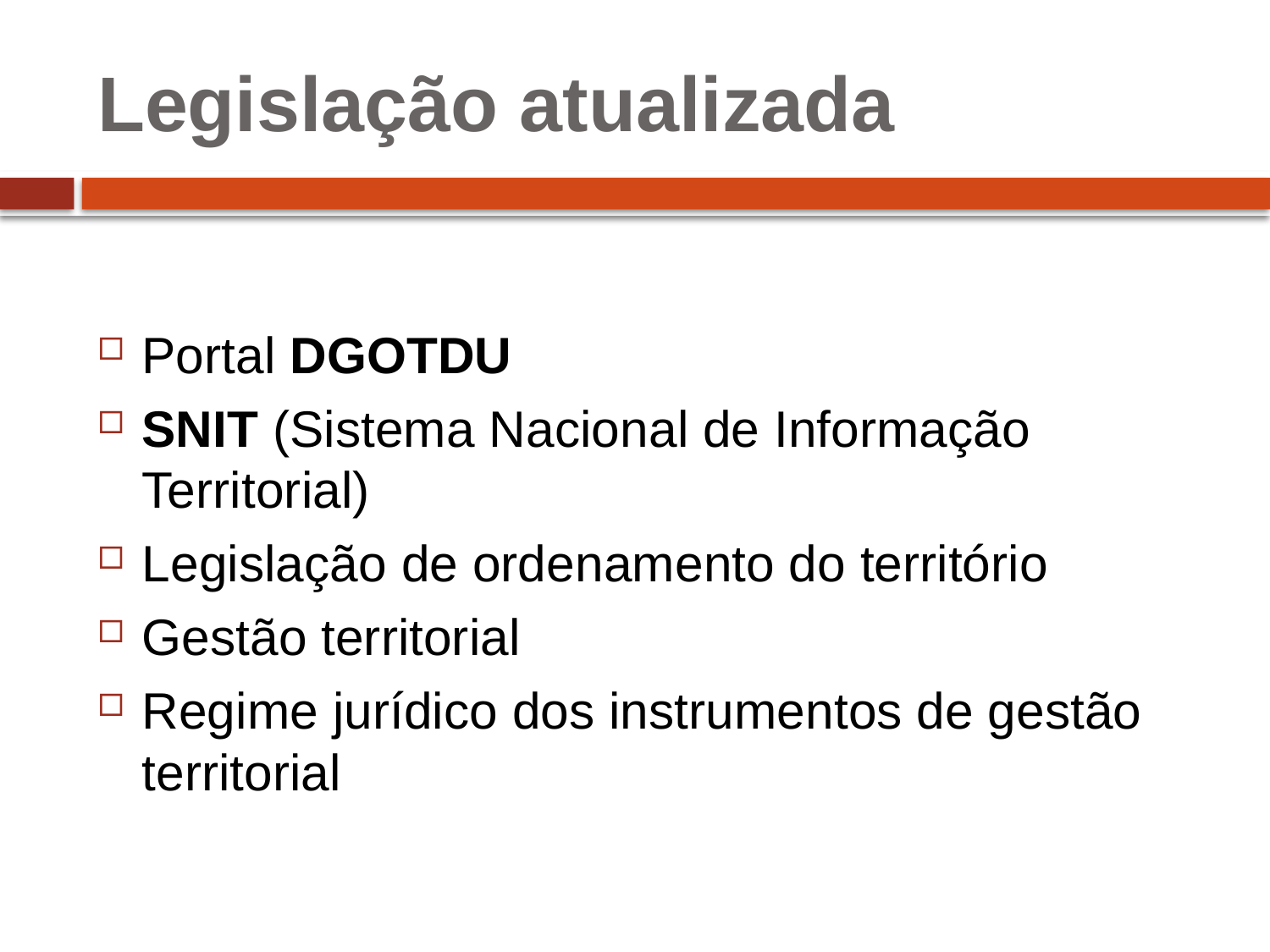

# Legislação atualizada
Portal DGOTDU
SNIT (Sistema Nacional de Informação Territorial)
Legislação de ordenamento do território
Gestão territorial
Regime jurídico dos instrumentos de gestão territorial